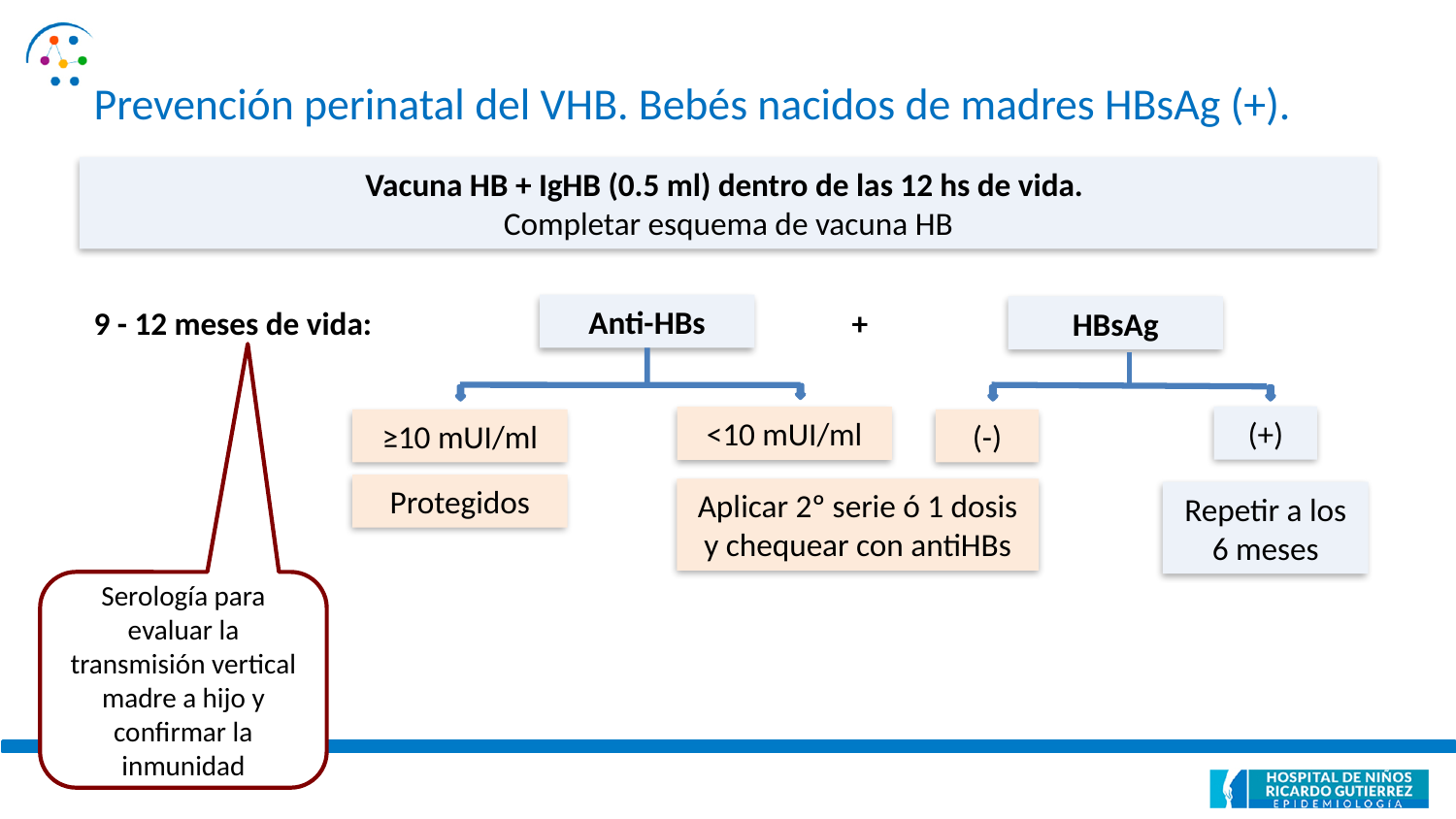

Prevención perinatal del VHB. Bebés nacidos de madres HBsAg (+).
Vacuna HB + IgHB (0.5 ml) dentro de las 12 hs de vida.
Completar esquema de vacuna HB
Anti-HBs
9 - 12 meses de vida:                                                                  +
HBsAg

(+)
<10 mUI/ml
≥10 mUI/ml
(-)
Protegidos
Aplicar 2º serie ó 1 dosis y chequear con antiHBs
Repetir a los 6 meses
Serología para evaluar la transmisión vertical madre a hijo y confirmar la inmunidad